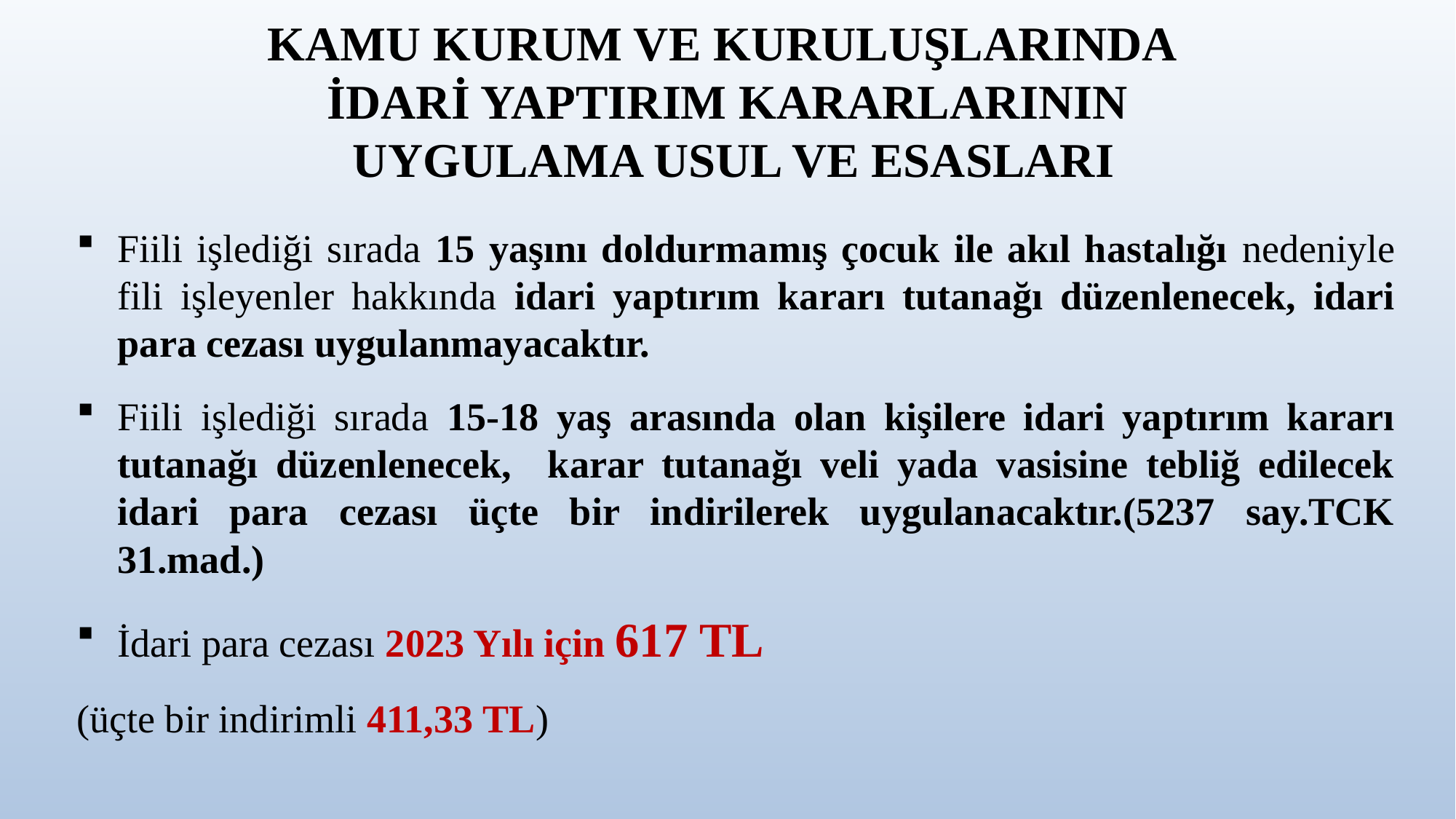

KAMU KURUM VE KURULUŞLARINDA
İDARİ YAPTIRIM KARARLARININ
 UYGULAMA USUL VE ESASLARI
Fiili işlediği sırada 15 yaşını doldurmamış çocuk ile akıl hastalığı nedeniyle fili işleyenler hakkında idari yaptırım kararı tutanağı düzenlenecek, idari para cezası uygulanmayacaktır.
Fiili işlediği sırada 15-18 yaş arasında olan kişilere idari yaptırım kararı tutanağı düzenlenecek,  karar tutanağı veli yada vasisine tebliğ edilecek idari para cezası üçte bir indirilerek uygulanacaktır.(5237 say.TCK 31.mad.)
İdari para cezası 2023 Yılı için 617 TL
(üçte bir indirimli 411,33 TL)

19